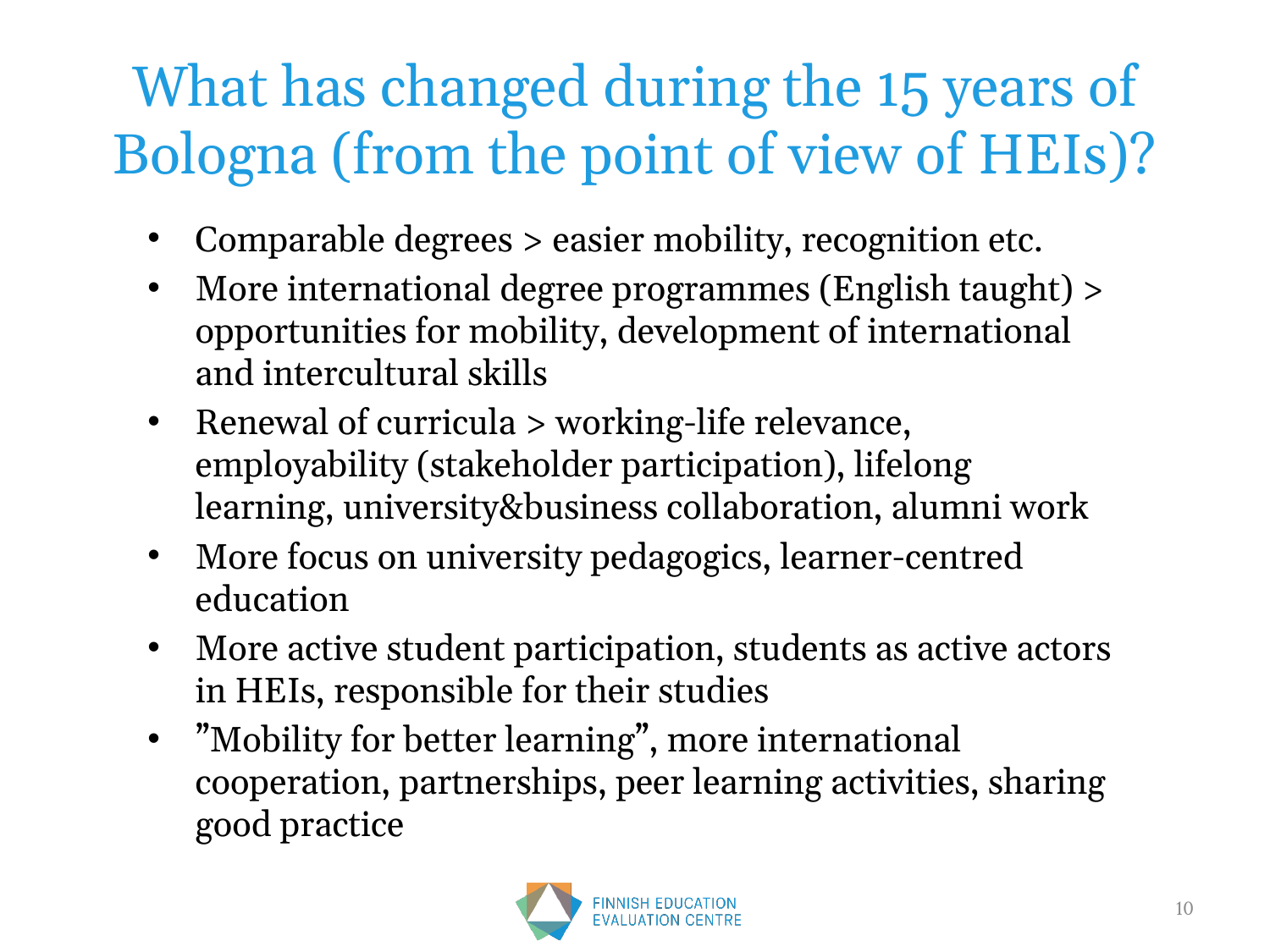

# What has changed during the 15 years of Bologna (from the point of view of HEIs)?
Comparable degrees > easier mobility, recognition etc.
More international degree programmes (English taught) > opportunities for mobility, development of international and intercultural skills
Renewal of curricula > working-life relevance, employability (stakeholder participation), lifelong learning, university&business collaboration, alumni work
More focus on university pedagogics, learner-centred education
More active student participation, students as active actors in HEIs, responsible for their studies
”Mobility for better learning”, more international cooperation, partnerships, peer learning activities, sharing good practice

10